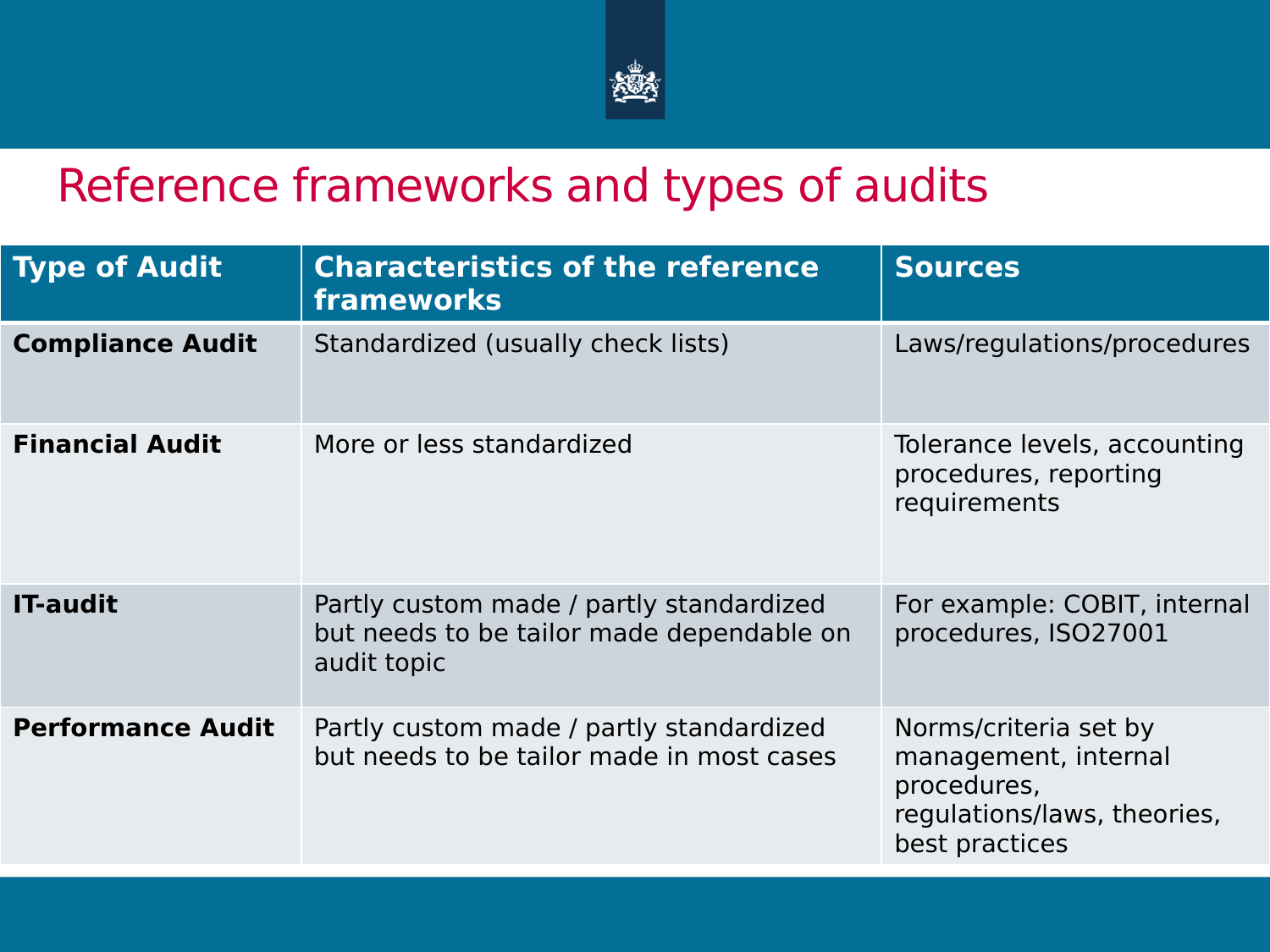

# Reference frameworks and types of audits
| Type of Audit | Characteristics of the reference frameworks | Sources |
| --- | --- | --- |
| Compliance Audit | Standardized (usually check lists) | Laws/regulations/procedures |
| Financial Audit | More or less standardized | Tolerance levels, accounting procedures, reporting requirements |
| IT-audit | Partly custom made / partly standardized but needs to be tailor made dependable on audit topic | For example: COBIT, internal procedures, ISO27001 |
| Performance Audit | Partly custom made / partly standardized but needs to be tailor made in most cases | Norms/criteria set by management, internal procedures, regulations/laws, theories, best practices |